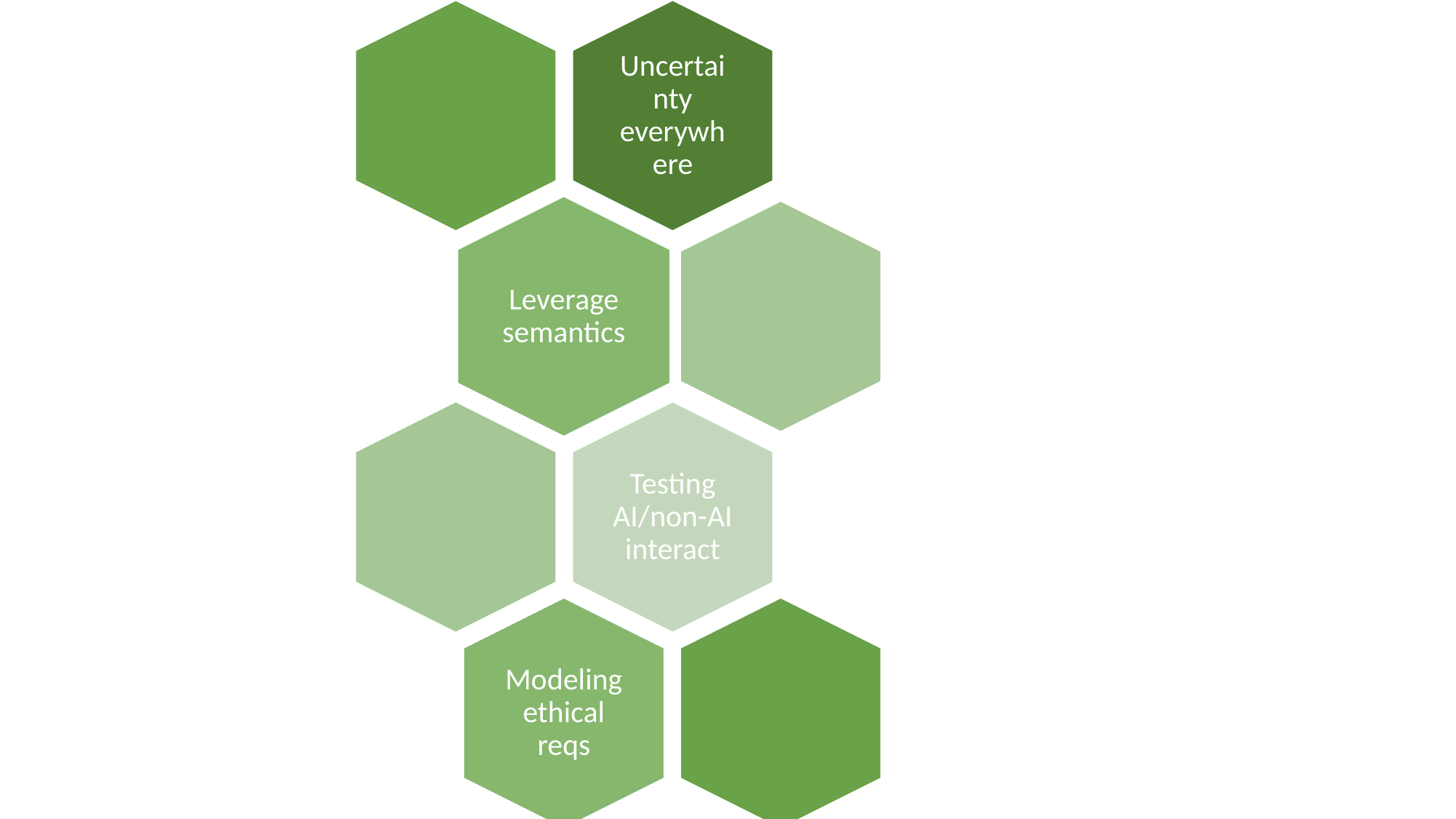

Uncertainty everywhere

Leverage semantics

Testing AI/non-AI interact

Modeling ethical reqs